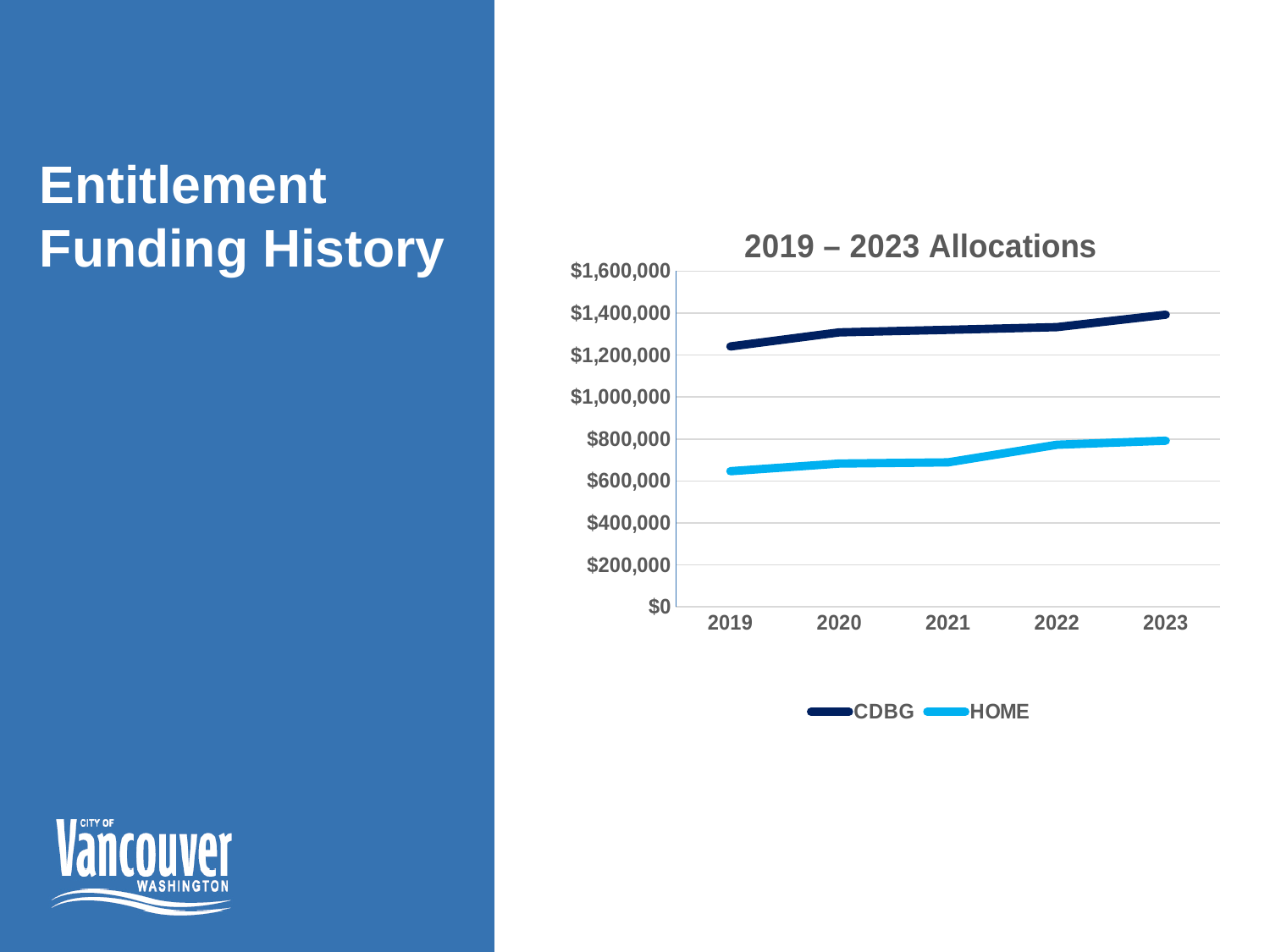

Entitlement Funding History

### Chart: 2019 – 2023 Allocations

| Category | CDBG | HOME |
|---|---|---|
| 2019 | 1240677.0 | 646431.0 |
| 2020 | 1307829.0 | 683067.0 |
| 2021 | 1320008.0 | 688711.0 |
| 2022 | 1332735.0 | 772587.0 |
| 2023 | 1392021.0 | 791895.0 |